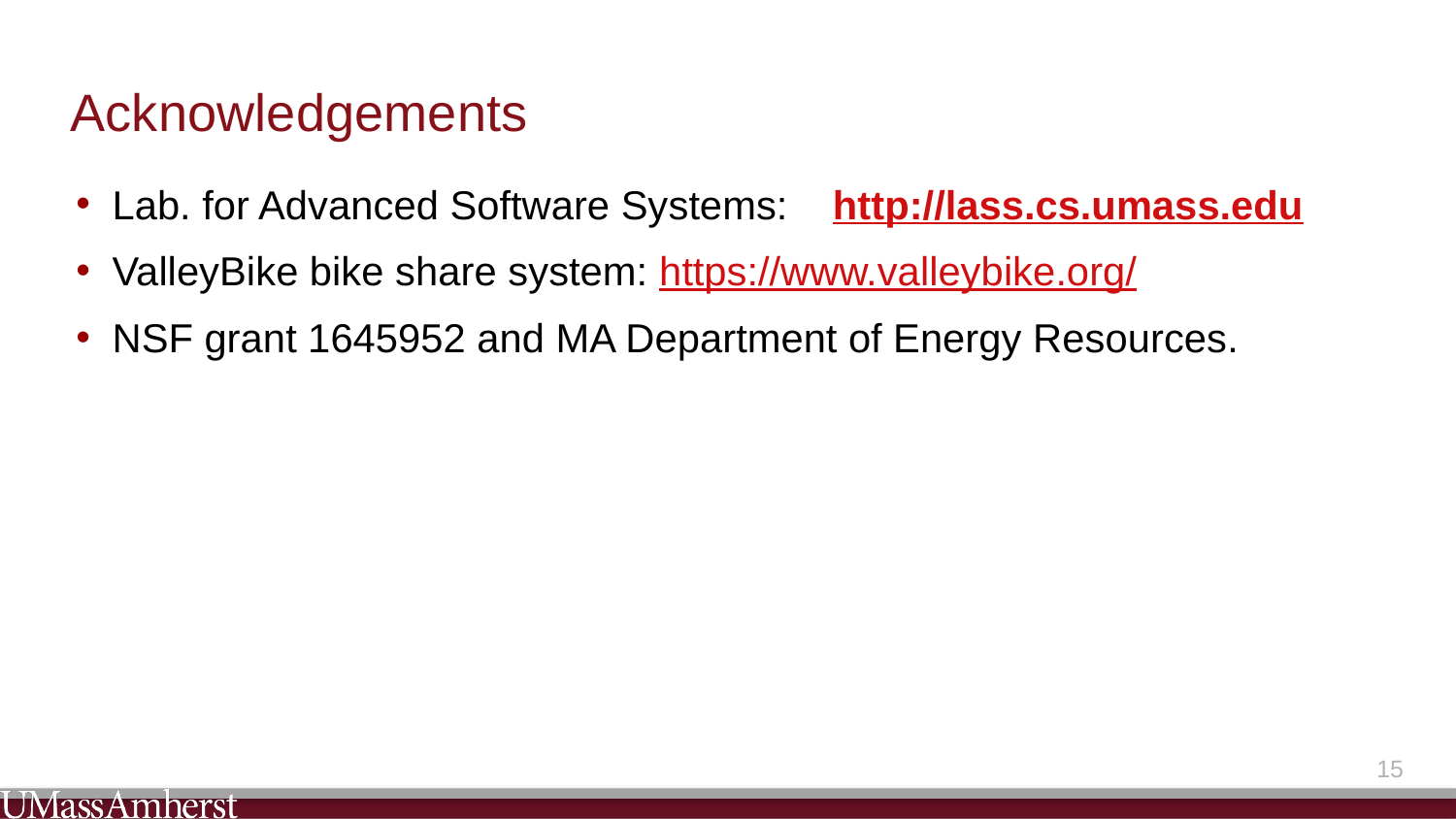

# Acknowledgements
Lab. for Advanced Software Systems:    http://lass.cs.umass.edu
ValleyBike bike share system: https://www.valleybike.org/
NSF grant 1645952 and MA Department of Energy Resources.

15